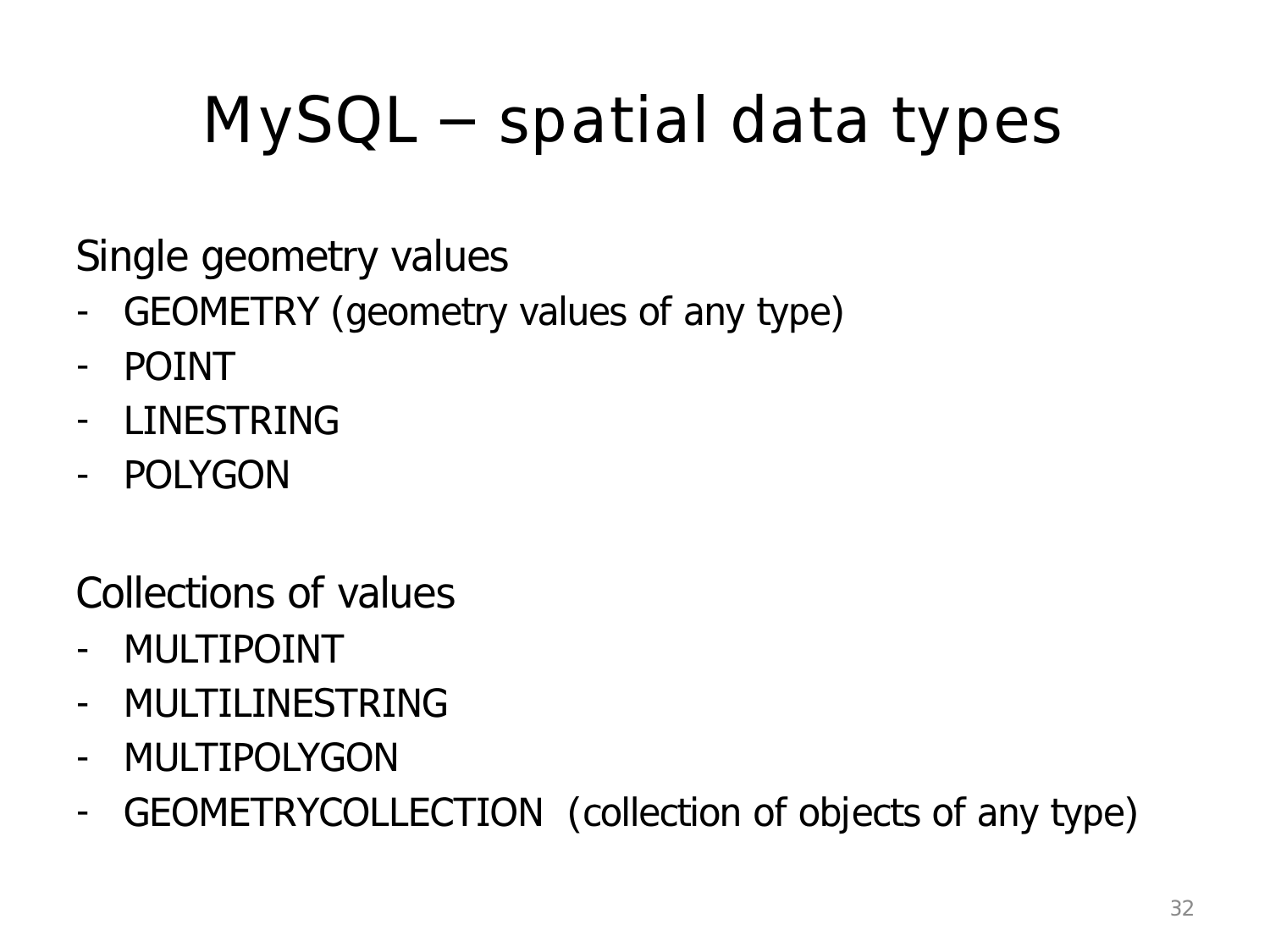

# MySQL – spatial data types
Single geometry values
GEOMETRY (geometry values of any type)
POINT
LINESTRING
POLYGON

Collections of values
MULTIPOINT
MULTILINESTRING
MULTIPOLYGON
GEOMETRYCOLLECTION  (collection of objects of any type)
32